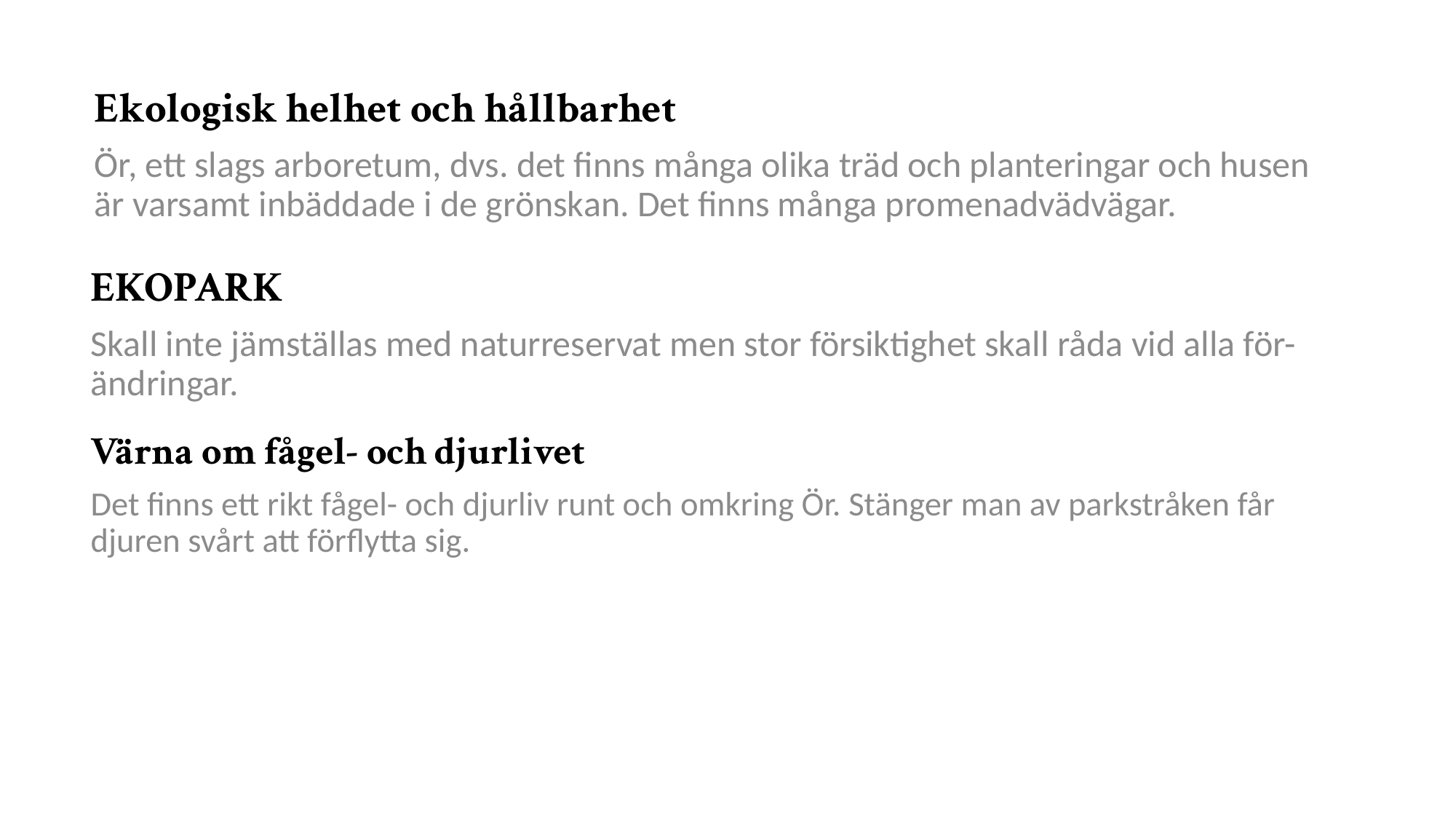

Ekologisk helhet och hållbarhet
Ör, ett slags arboretum, dvs. det finns många olika träd och planteringar och husen
är varsamt inbäddade i de grönskan. Det finns många promenadvädvägar.

EKOPARK
Skall inte jämställas med naturreservat men stor försiktighet skall råda vid alla för-
ändringar.

Värna om fågel- och djurlivet
Det finns ett rikt fågel- och djurliv runt och omkring Ör. Stänger man av parkstråken får
djuren svårt att förflytta sig.